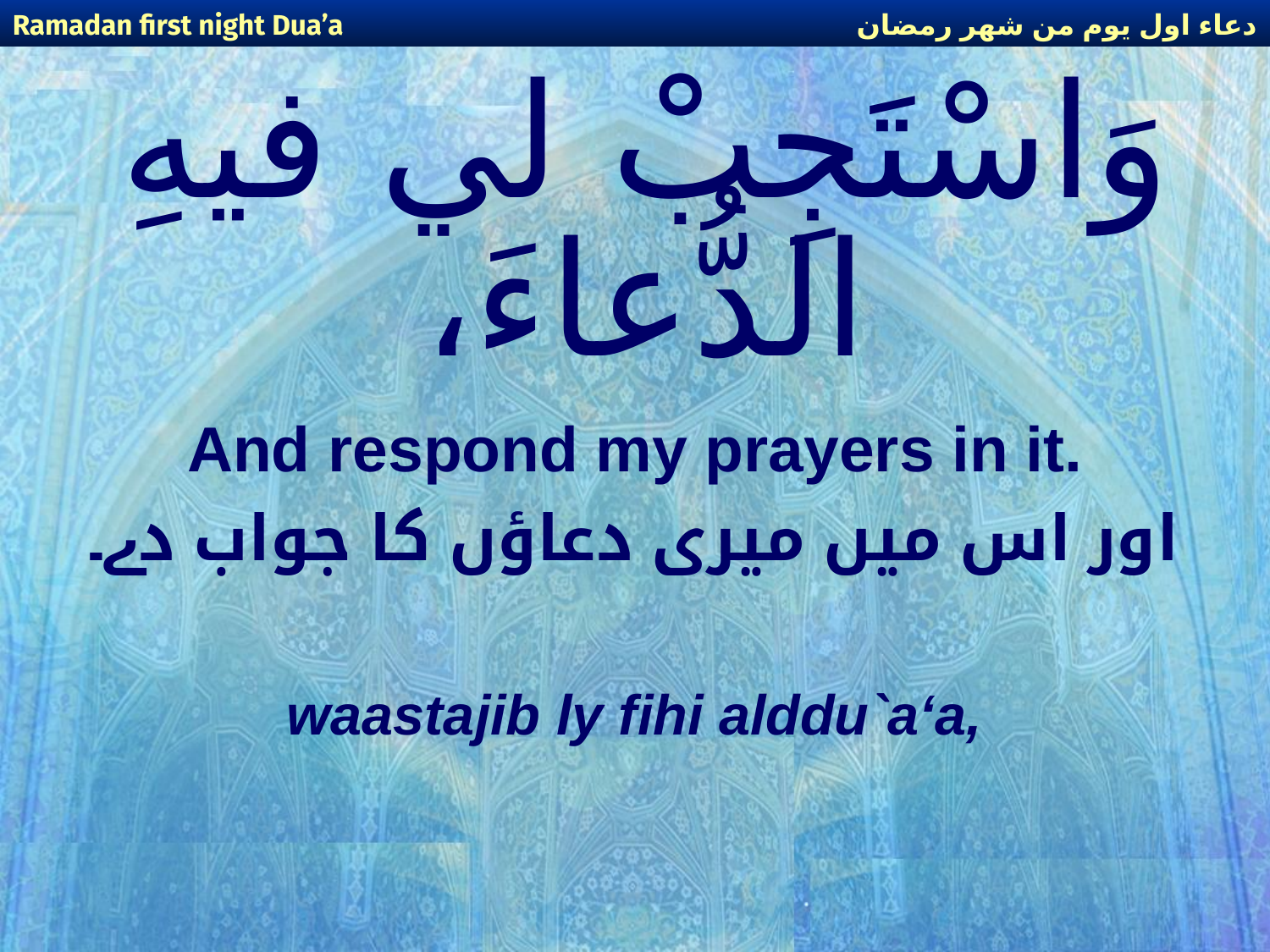

دعاء اول يوم من شهر رمضان
Ramadan first night Dua’a
# وَاسْتَجِبْ لي فيهِ الدُّعاءَ،
And respond my prayers in it.
اور اس میں میری دعاؤں کا جواب دے۔

waastajib ly fihi alddu`a‘a,